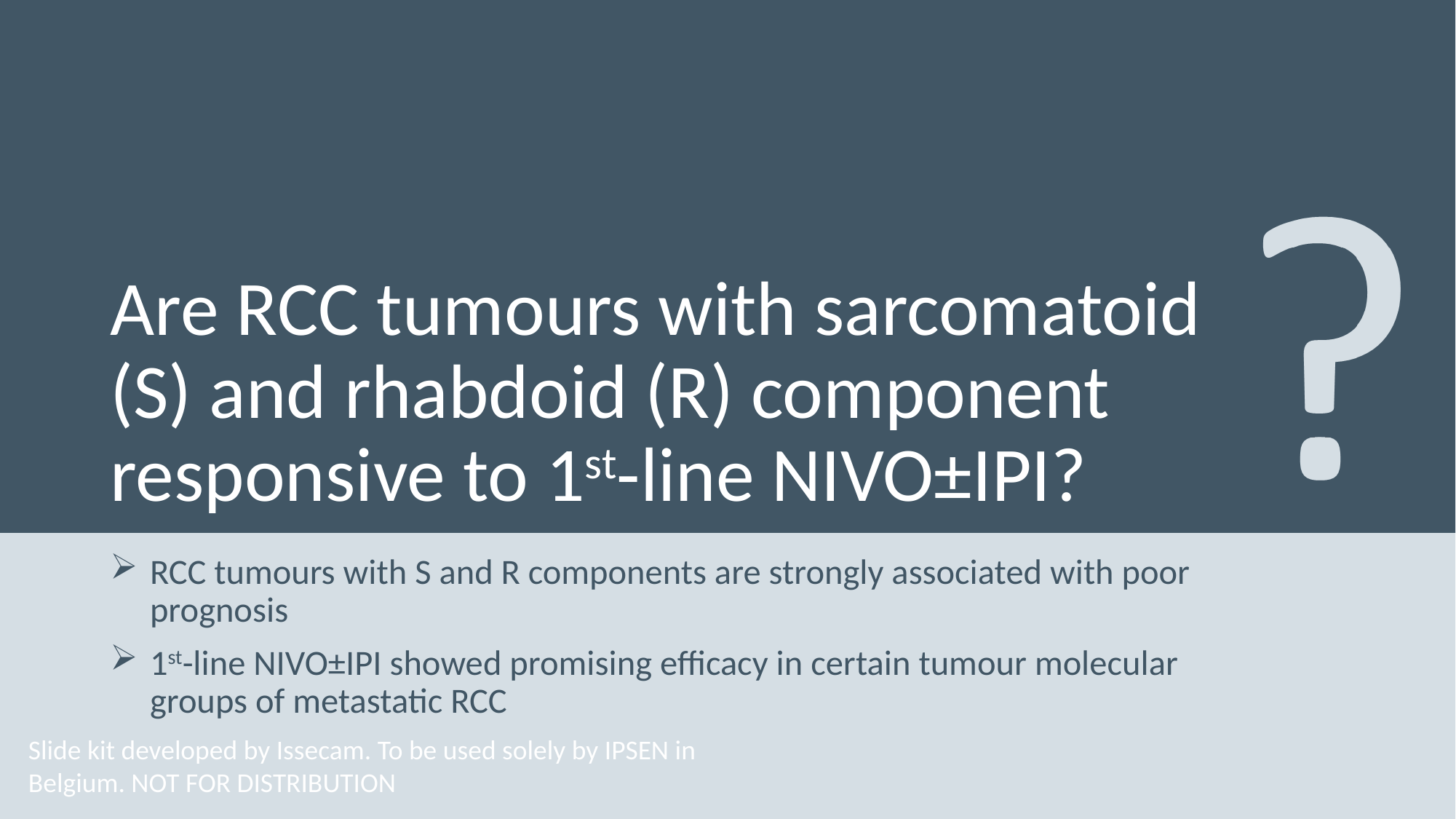

# Are RCC tumours with sarcomatoid (S) and rhabdoid (R) component responsive to 1st-line NIVO±IPI?
RCC tumours with S and R components are strongly associated with poor prognosis
1st-line NIVO±IPI showed promising efficacy in certain tumour molecular groups of metastatic RCC